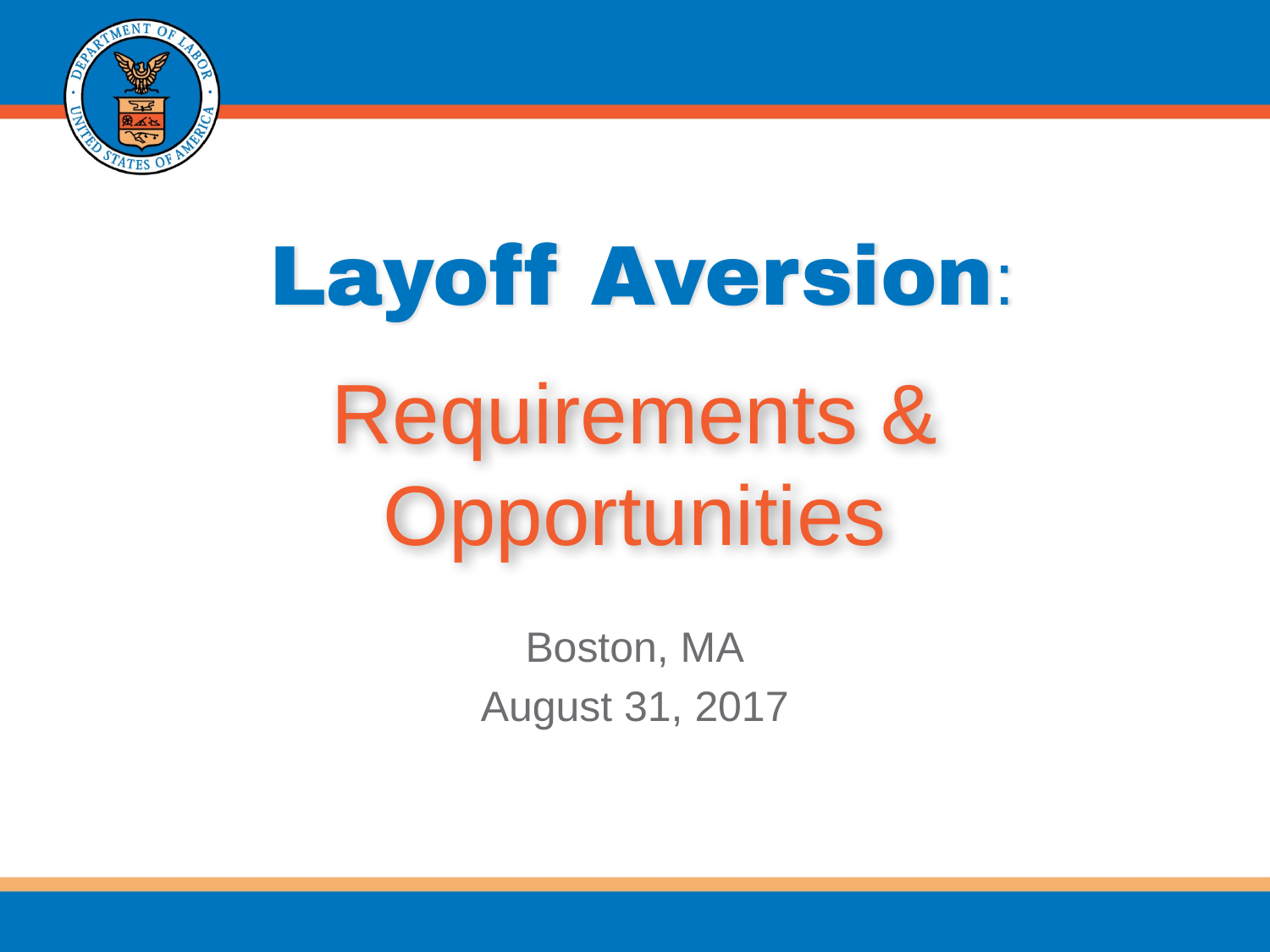

# Layoff Aversion:
Requirements & Opportunities
Boston, MA
August 31, 2017